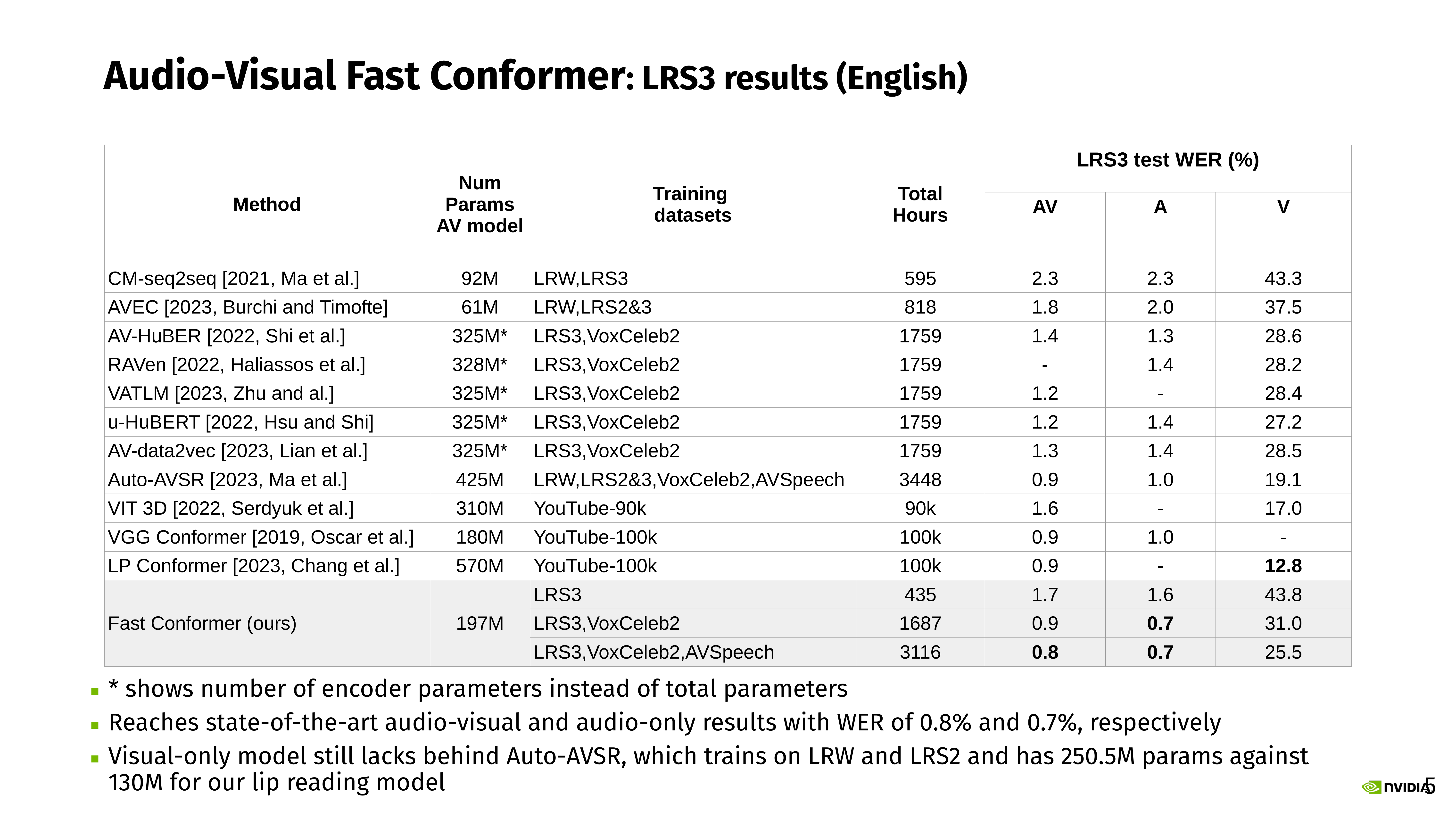

# Audio-Visual Fast Conformer: LRS3 results (English)
| Method | Num Params AV model | Training datasets | Total Hours | LRS3 test WER (%) |  |  |
| --- | --- | --- | --- | --- | --- | --- |
|  |  |  |  | AV | A | V |
| CM-seq2seq [2021, Ma et al.] | 92M | LRW,LRS3 | 595 | 2.3 | 2.3 | 43.3 |
| AVEC [2023, Burchi and Timofte] | 61M | LRW,LRS2&3 | 818 | 1.8 | 2.0 | 37.5 |
| AV-HuBER [2022, Shi et al.] | 325M\* | LRS3,VoxCeleb2 | 1759 | 1.4 | 1.3 | 28.6 |
| RAVen [2022, Haliassos et al.] | 328M\* | LRS3,VoxCeleb2 | 1759 | - | 1.4 | 28.2 |
| VATLM [2023, Zhu and al.] | 325M\* | LRS3,VoxCeleb2 | 1759 | 1.2 | - | 28.4 |
| u-HuBERT [2022, Hsu and Shi] | 325M\* | LRS3,VoxCeleb2 | 1759 | 1.2 | 1.4 | 27.2 |
| AV-data2vec [2023, Lian et al.] | 325M\* | LRS3,VoxCeleb2 | 1759 | 1.3 | 1.4 | 28.5 |
| Auto-AVSR [2023, Ma et al.] | 425M | LRW,LRS2&3,VoxCeleb2,AVSpeech | 3448 | 0.9 | 1.0 | 19.1 |
| VIT 3D [2022, Serdyuk et al.] | 310M | YouTube-90k | 90k | 1.6 | - | 17.0 |
| VGG Conformer [2019, Oscar et al.] | 180M | YouTube-100k | 100k | 0.9 | 1.0 | - |
| LP Conformer [2023, Chang et al.] | 570M | YouTube-100k | 100k | 0.9 | - | 12.8 |
| Fast Conformer (ours) | 197M | LRS3 | 435 | 1.7 | 1.6 | 43.8 |
|  |  | LRS3,VoxCeleb2 | 1687 | 0.9 | 0.7 | 31.0 |
|  |  | LRS3,VoxCeleb2,AVSpeech | 3116 | 0.8 | 0.7 | 25.5 |

* shows number of encoder parameters instead of total parameters
Reaches state-of-the-art audio-visual and audio-only results with WER of 0.8% and 0.7%, respectively
Visual-only model still lacks behind Auto-AVSR, which trains on LRW and LRS2 and has 250.5M params against 130M for our lip reading model

5